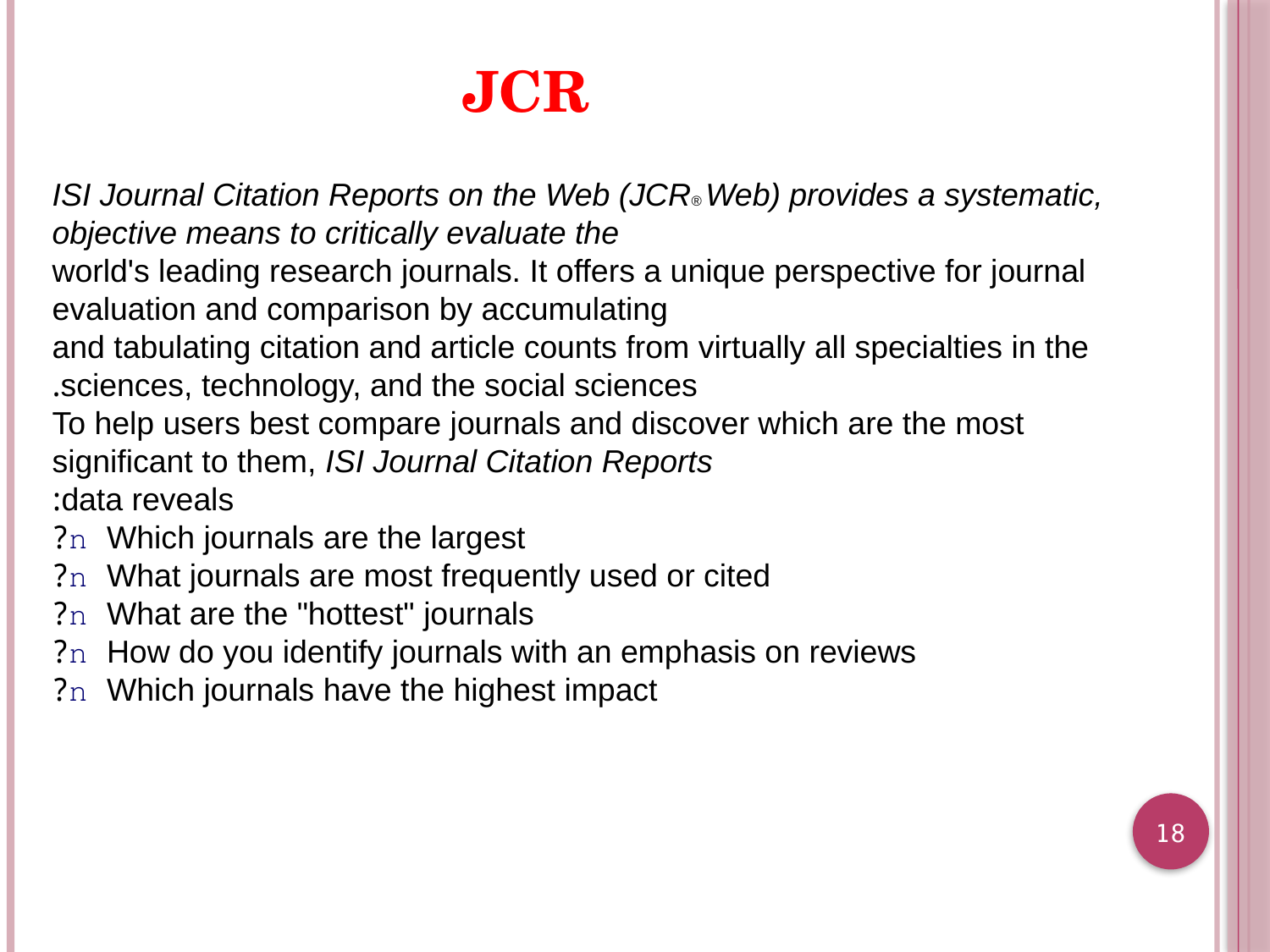

JCR
ISI Journal Citation Reports on the Web (JCR® Web) provides a systematic, objective means to critically evaluate the
world's leading research journals. It offers a unique perspective for journal evaluation and comparison by accumulating
and tabulating citation and article counts from virtually all specialties in the sciences, technology, and the social sciences.
To help users best compare journals and discover which are the most significant to them, ISI Journal Citation Reports
data reveals:
n Which journals are the largest?
n What journals are most frequently used or cited?
n What are the "hottest" journals?
n How do you identify journals with an emphasis on reviews?
n Which journals have the highest impact?
18